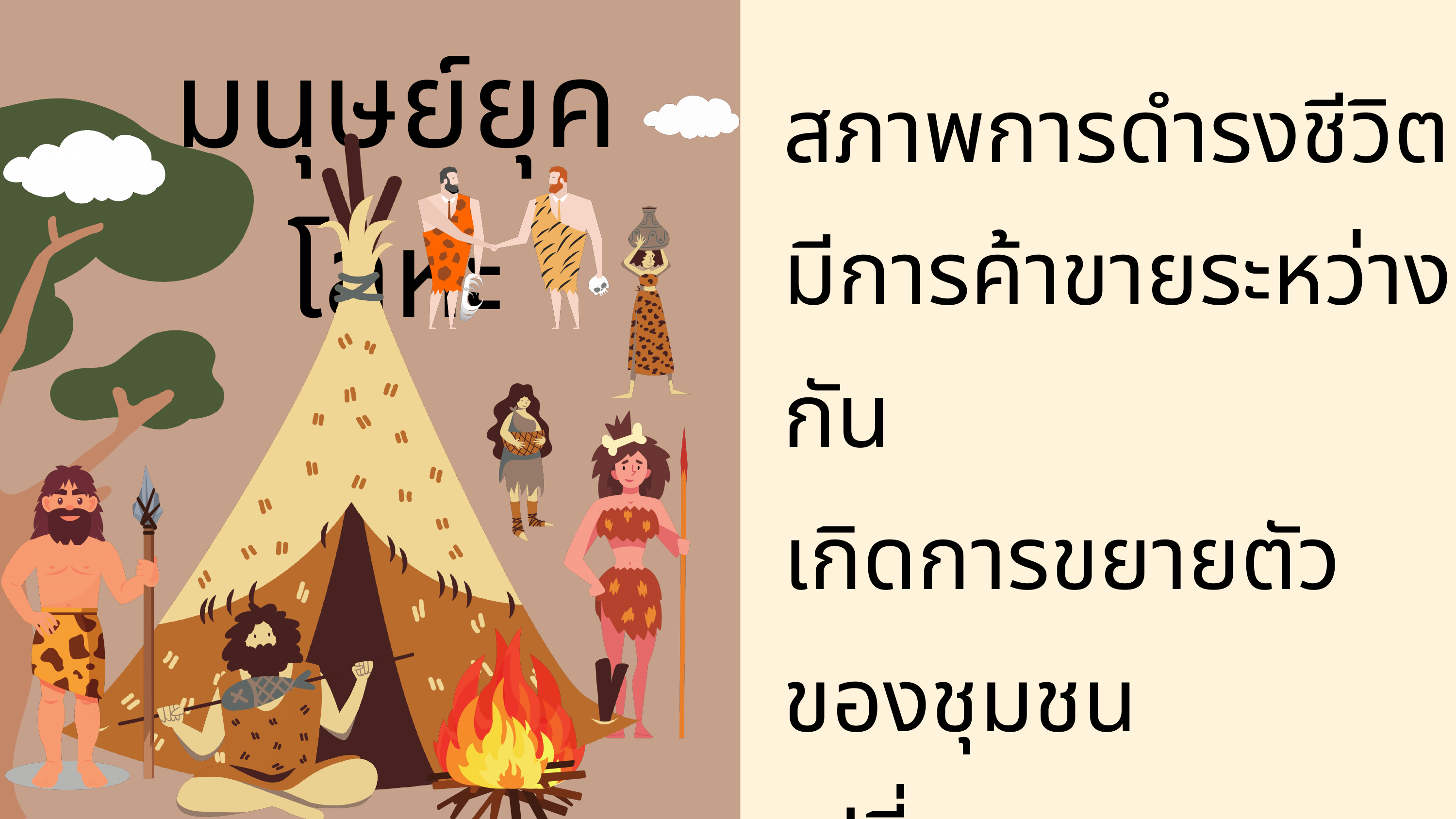

มนุษย์ยุคโลหะ
สภาพการดำรงชีวิต
มีการค้าขายระหว่างกัน
เกิดการขยายตัวของชุมชน
เปลี่ยนชุมชนเกษตร
มาเป็นชุมชนเมือง